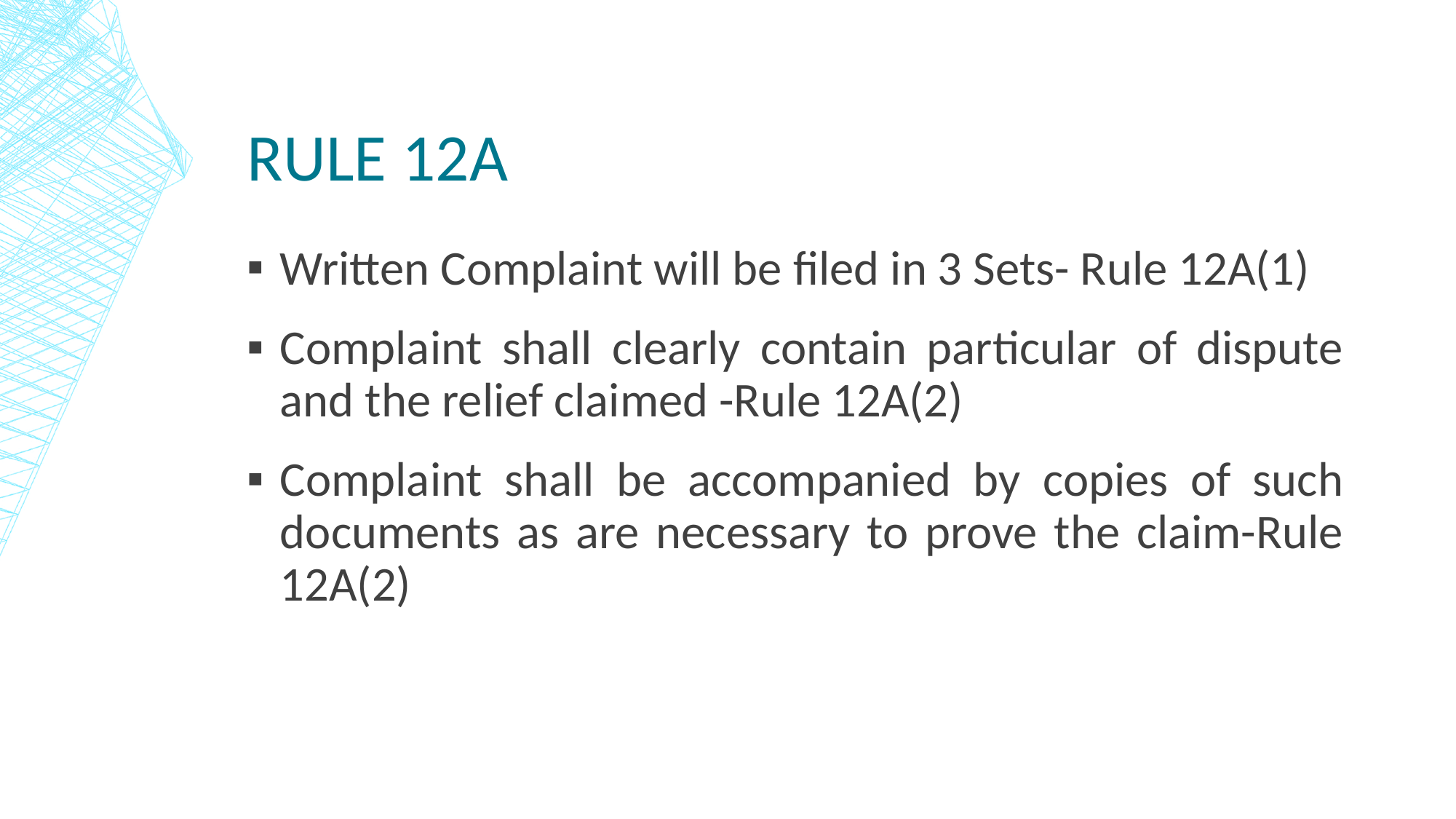

# Rule 12A
Written Complaint will be filed in 3 Sets- Rule 12A(1)
Complaint shall clearly contain particular of dispute and the relief claimed -Rule 12A(2)
Complaint shall be accompanied by copies of such documents as are necessary to prove the claim-Rule 12A(2)